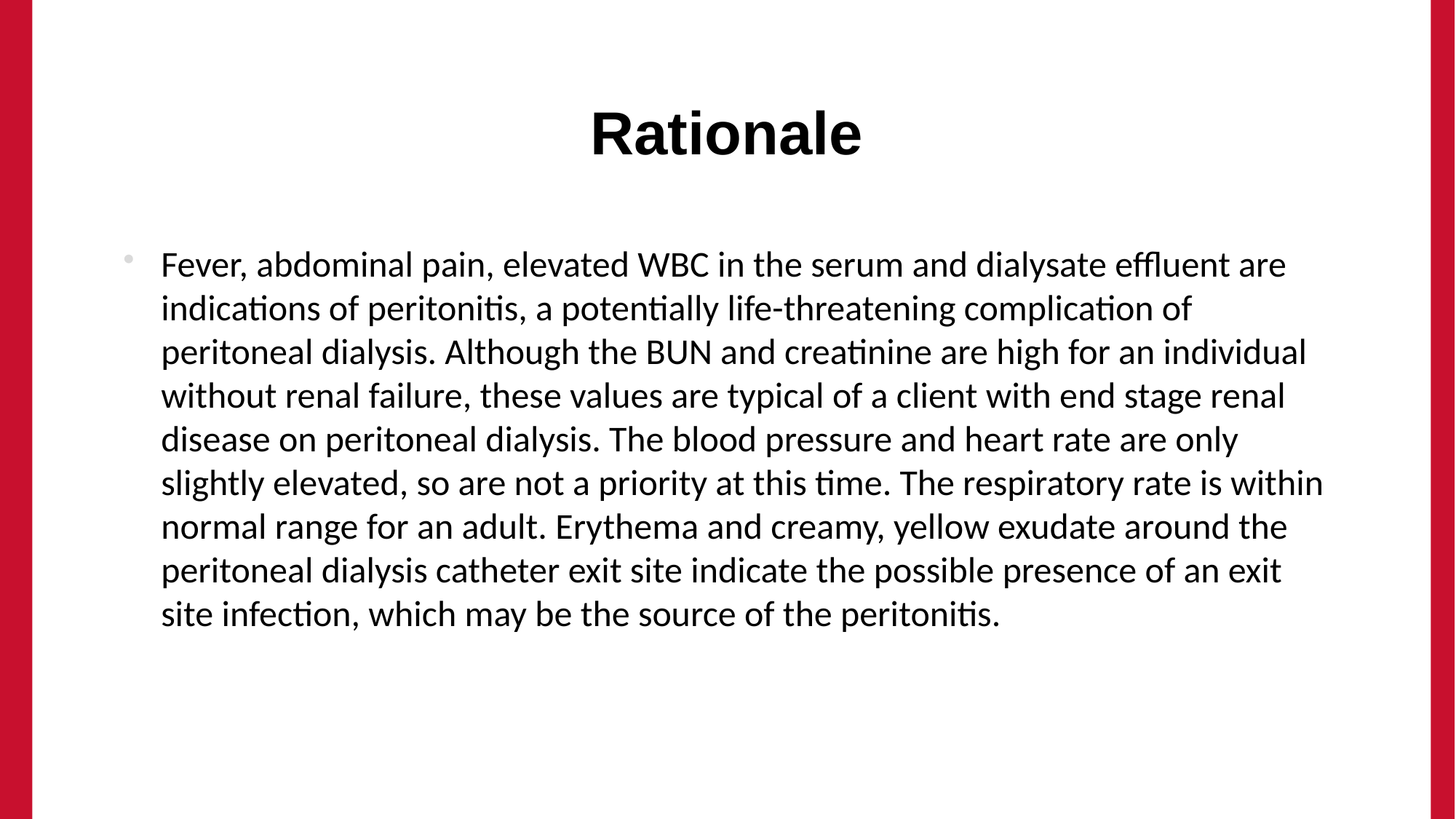

# Rationale
Fever, abdominal pain, elevated WBC in the serum and dialysate effluent are indications of peritonitis, a potentially life-threatening complication of peritoneal dialysis. Although the BUN and creatinine are high for an individual without renal failure, these values are typical of a client with end stage renal disease on peritoneal dialysis. The blood pressure and heart rate are only slightly elevated, so are not a priority at this time. The respiratory rate is within normal range for an adult. Erythema and creamy, yellow exudate around the peritoneal dialysis catheter exit site indicate the possible presence of an exit site infection, which may be the source of the peritonitis.